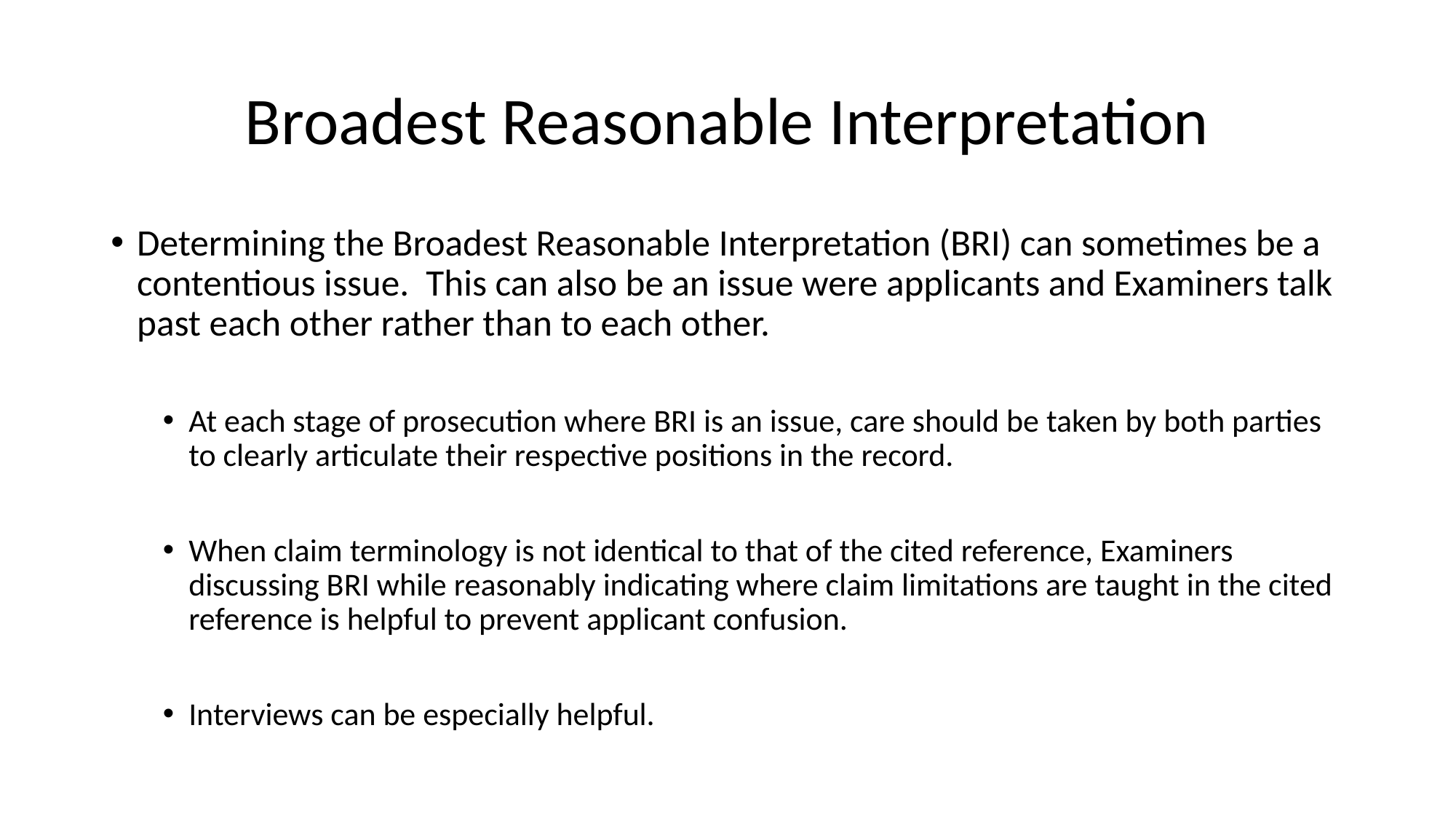

# Broadest Reasonable Interpretation
Determining the Broadest Reasonable Interpretation (BRI) can sometimes be a contentious issue.  This can also be an issue were applicants and Examiners talk past each other rather than to each other.

At each stage of prosecution where BRI is an issue, care should be taken by both parties to clearly articulate their respective positions in the record.

When claim terminology is not identical to that of the cited reference, Examiners discussing BRI while reasonably indicating where claim limitations are taught in the cited reference is helpful to prevent applicant confusion.

Interviews can be especially helpful.